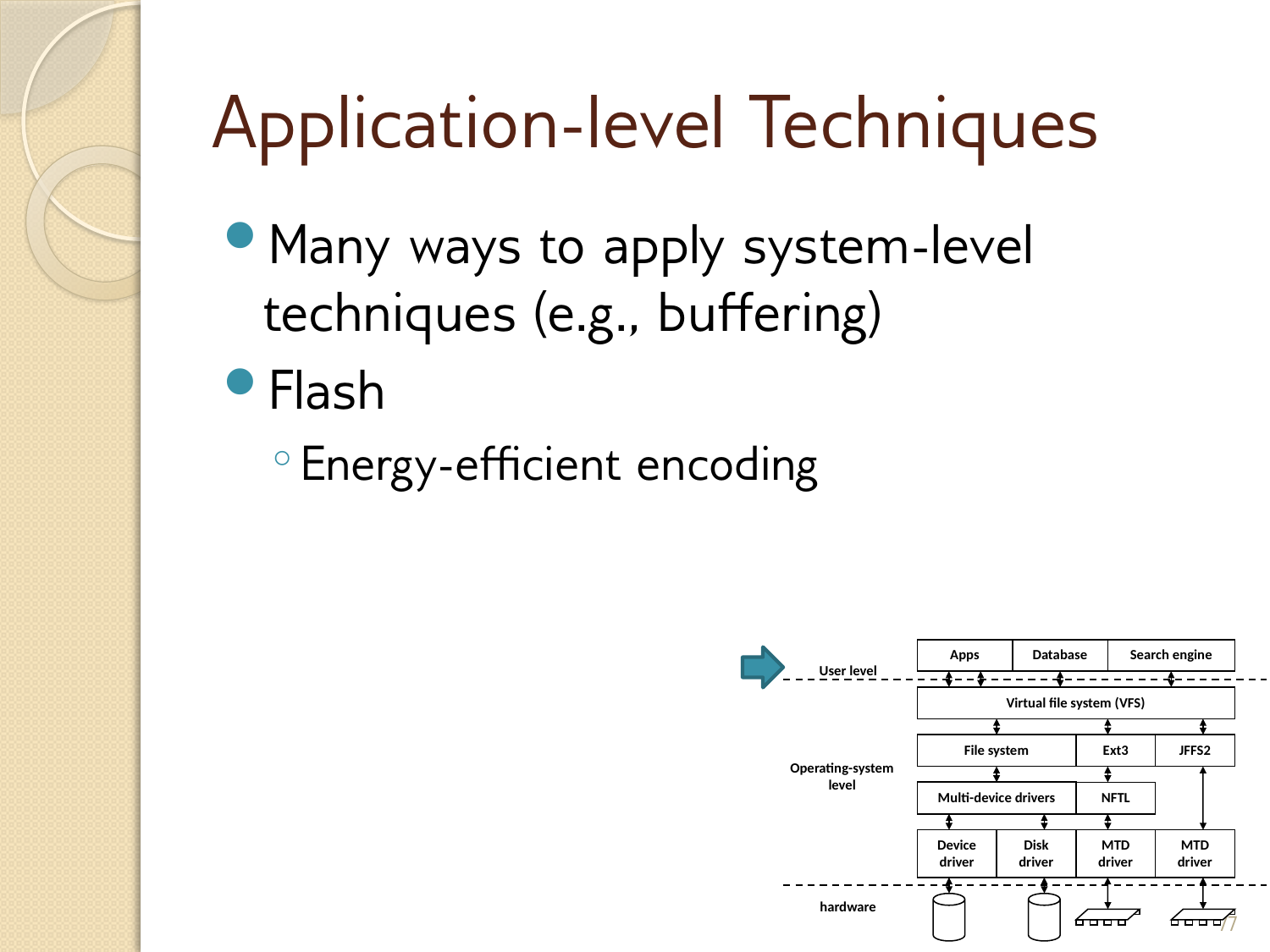

# Application-level Techniques
Many ways to apply system-level techniques (e.g., buffering)
Flash
Energy-efficient encoding
Apps
Database
Search engine

Virtual file system (VFS)

File system
Ext3
JFFS2

Multi-device drivers
NFTL

Device driver
Disk
driver
MTD
driver
MTD
driver

User level
Operating-system
level
hardware

77